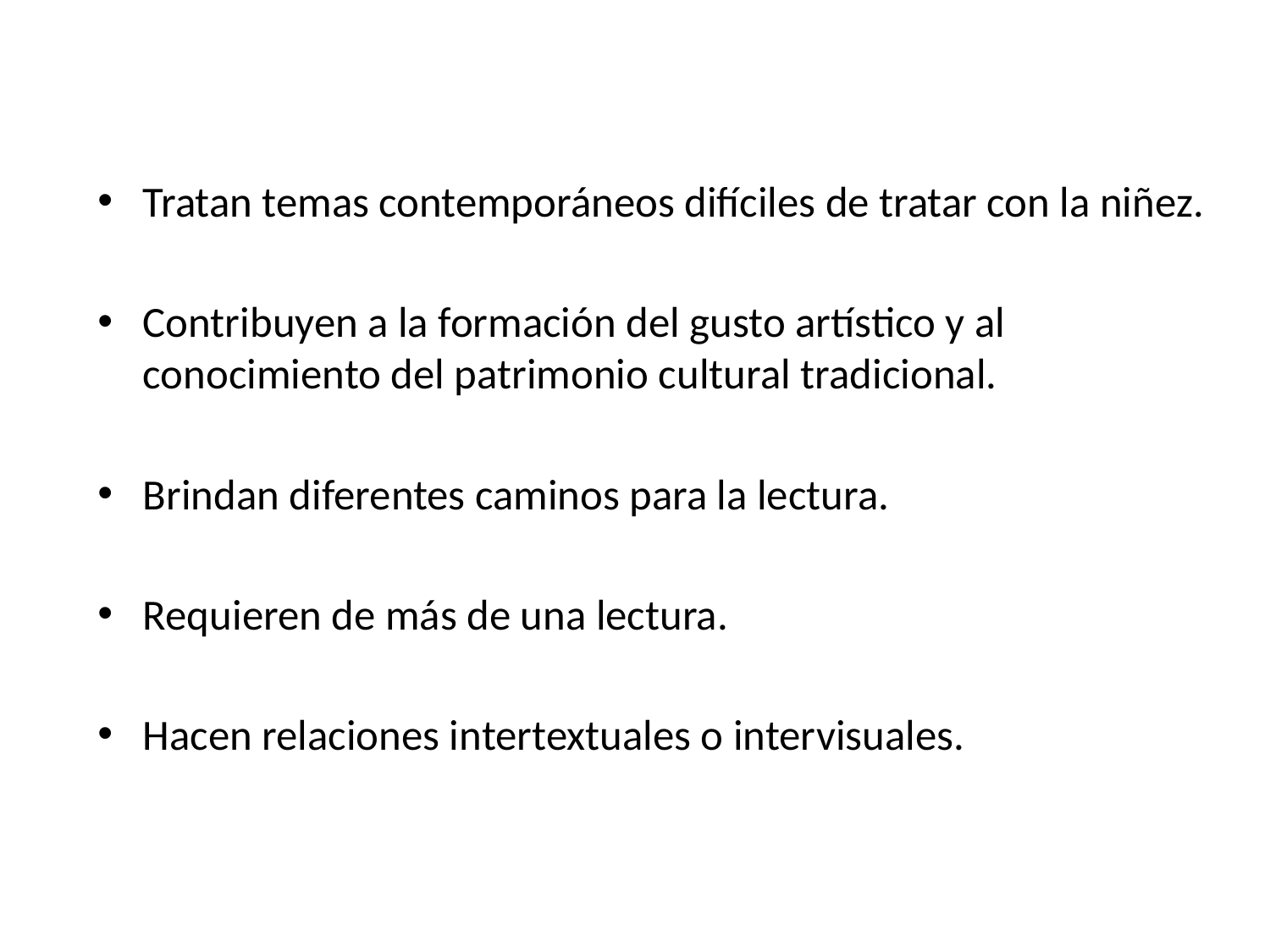

Tratan temas contemporáneos difíciles de tratar con la niñez.

Contribuyen a la formación del gusto artístico y al conocimiento del patrimonio cultural tradicional.

Brindan diferentes caminos para la lectura.

Requieren de más de una lectura.

Hacen relaciones intertextuales o intervisuales.